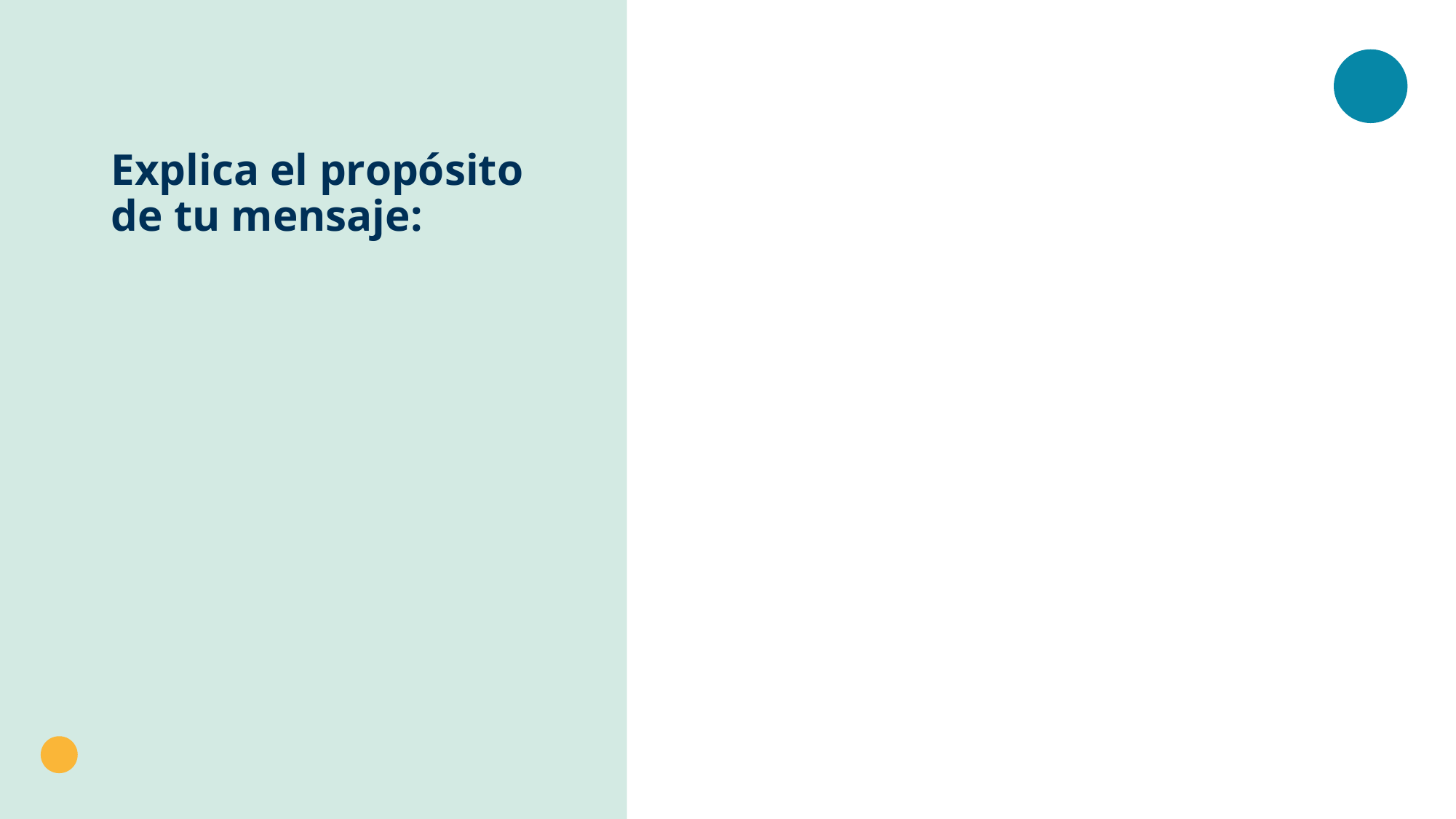

# Explica el propósito de tu mensaje: